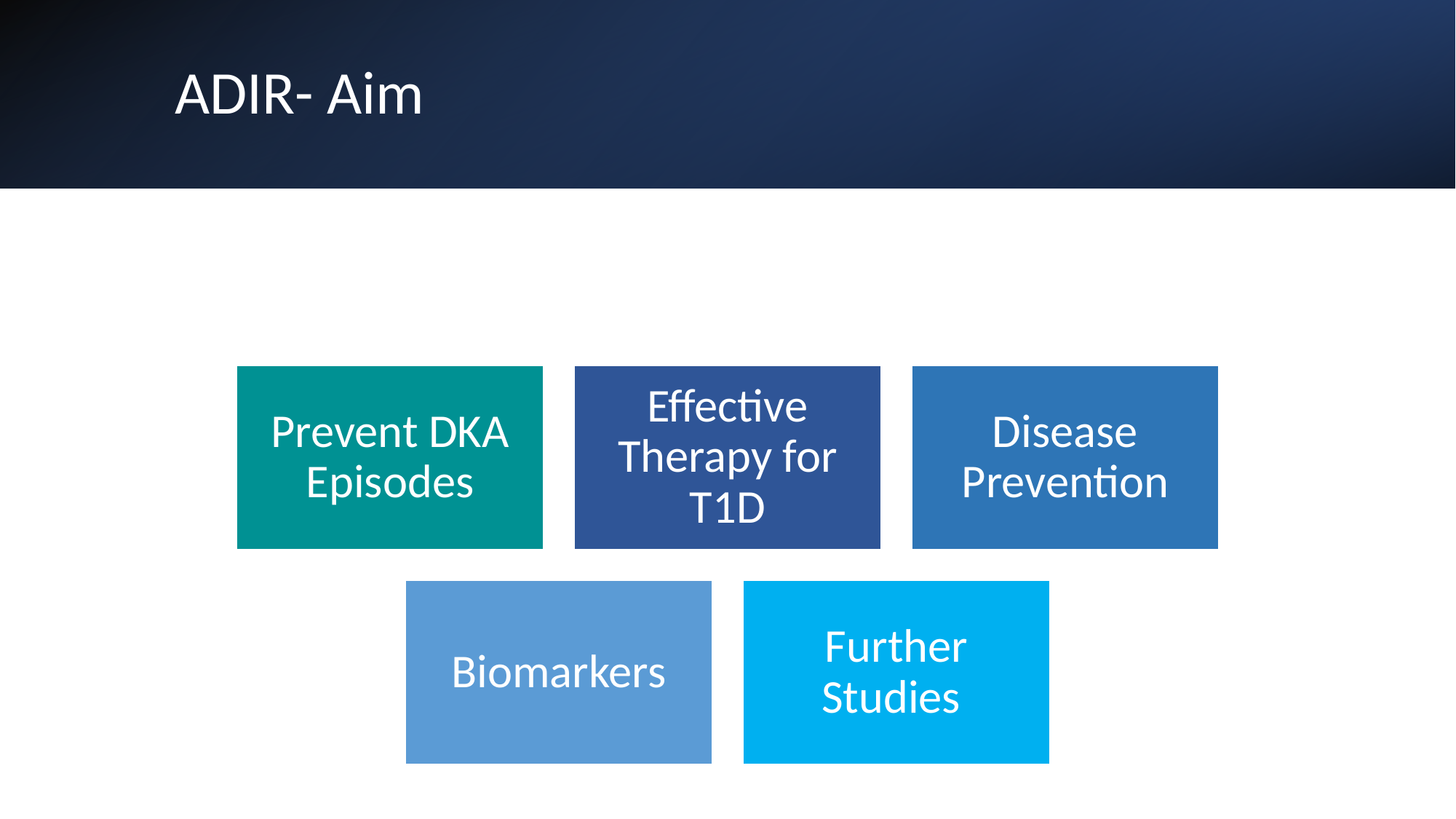

# ADIR- Aim
Prevent DKA Episodes
Effective Therapy for T1D
Disease Prevention
Biomarkers
Further Studies